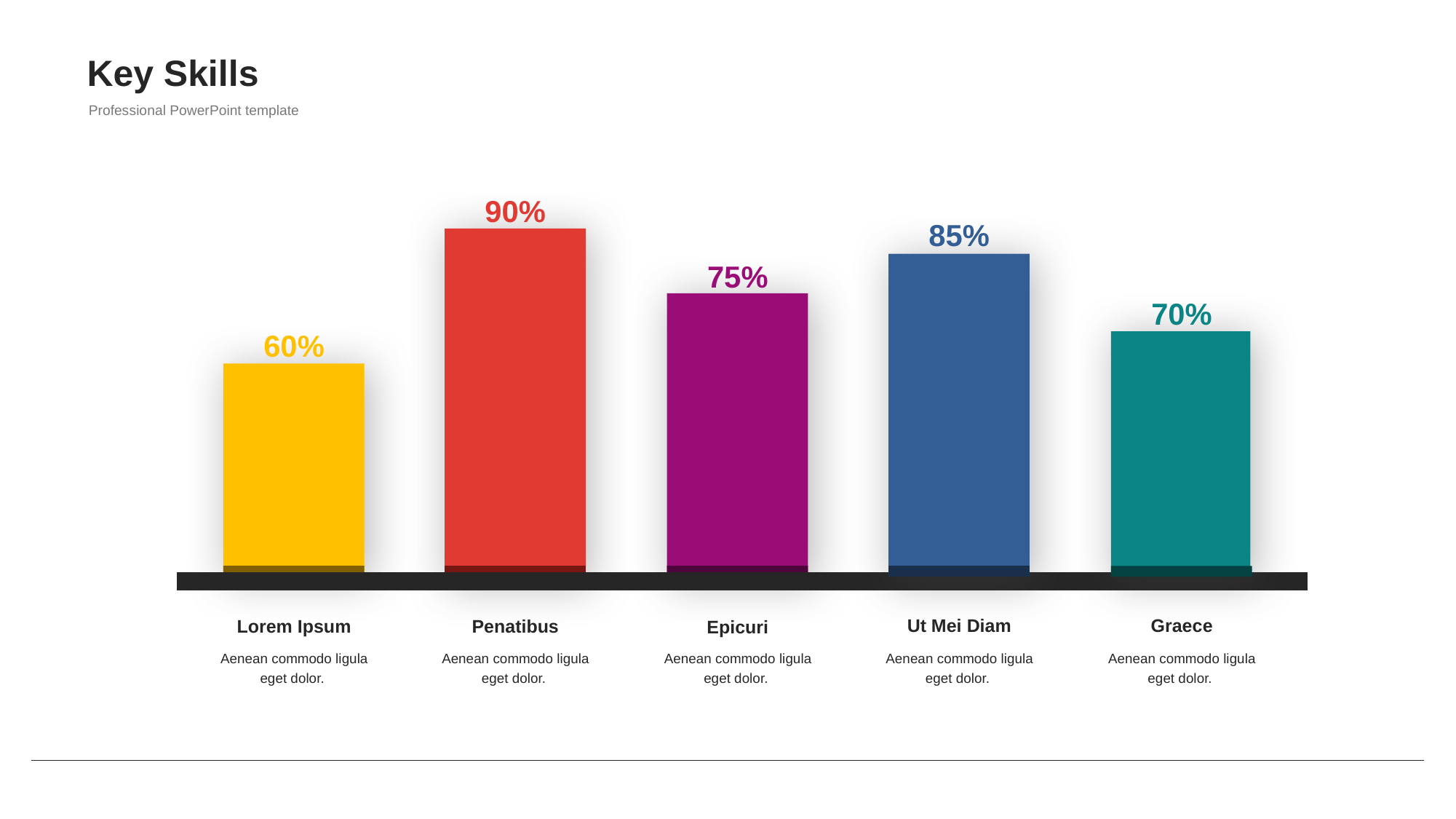

34
# Key Skills
Professional PowerPoint template
90%
85%

75%

70%

60%

Ut Mei Diam
Graece
Lorem Ipsum
Penatibus
Epicuri
Aenean commodo ligula eget dolor.
Aenean commodo ligula eget dolor.
Aenean commodo ligula eget dolor.
Aenean commodo ligula eget dolor.
Aenean commodo ligula eget dolor.